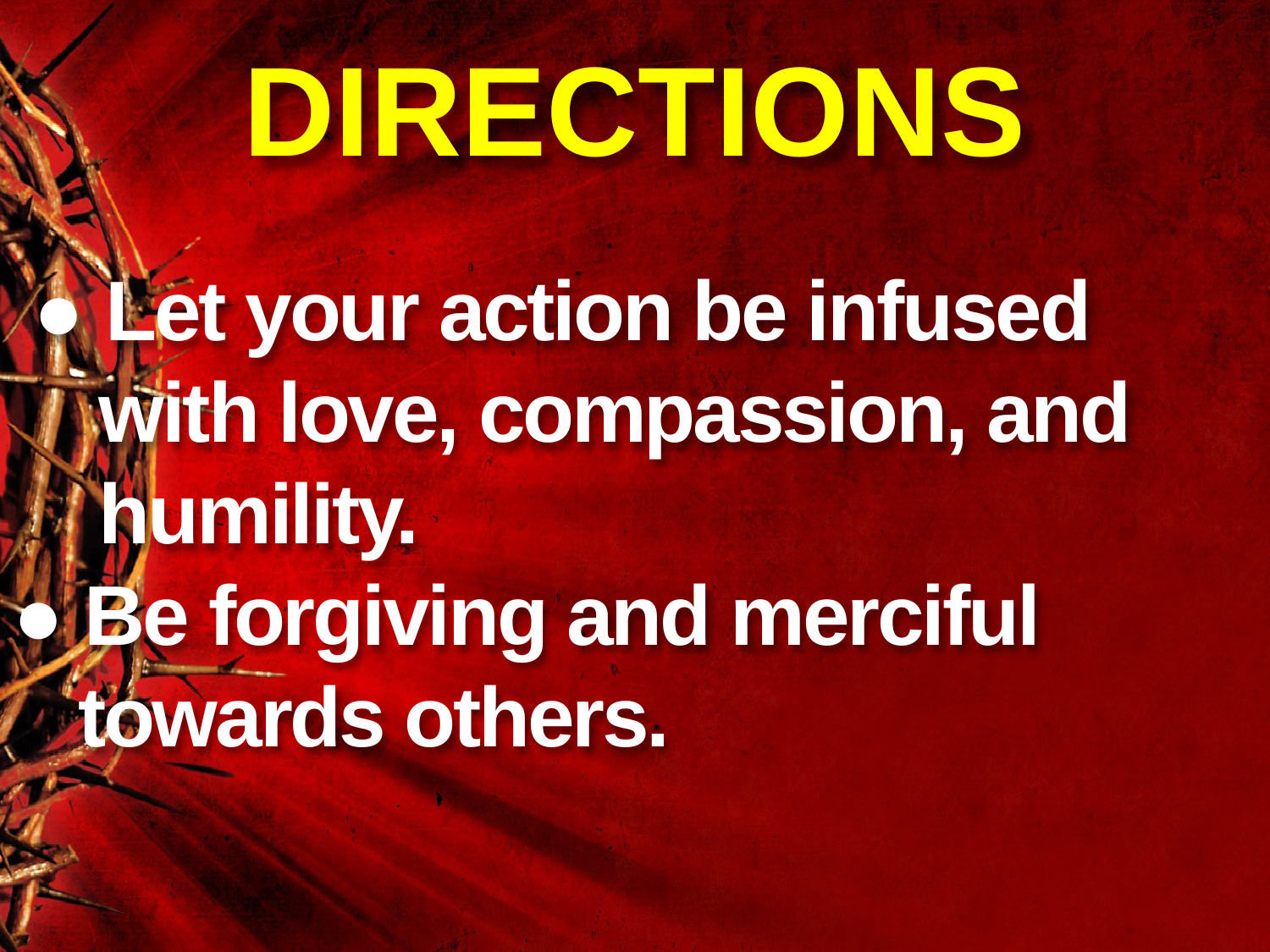

# DIRECTIONS
 ● Let your action be infused
    with love, compassion, and
    humility.
● Be forgiving and merciful
   towards others.